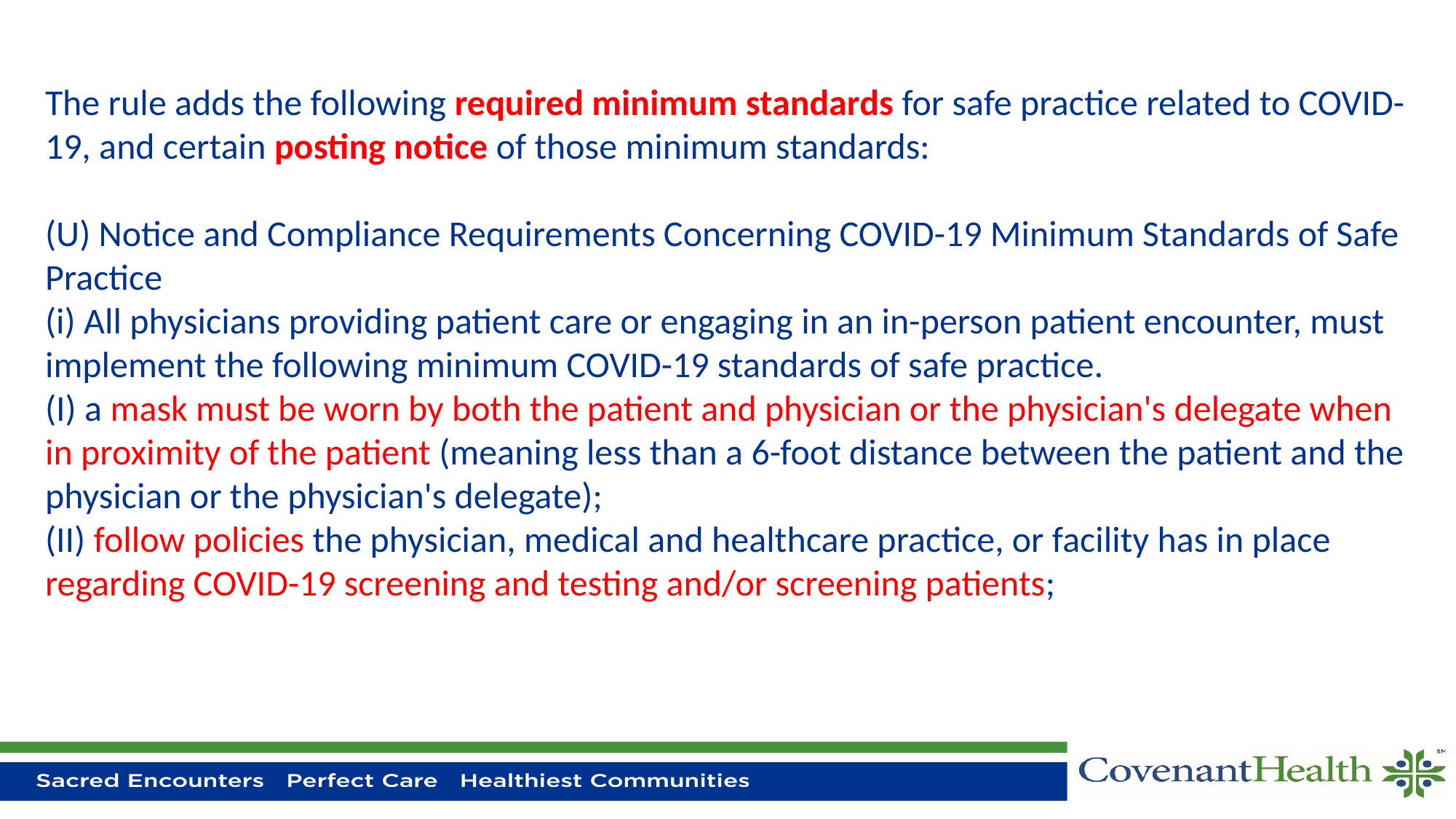

The rule adds the following required minimum standards for safe practice related to COVID-19, and certain posting notice of those minimum standards:

(U) Notice and Compliance Requirements Concerning COVID-19 Minimum Standards of Safe Practice
(i) All physicians providing patient care or engaging in an in-person patient encounter, must implement the following minimum COVID-19 standards of safe practice.
(I) a mask must be worn by both the patient and physician or the physician's delegate when in proximity of the patient (meaning less than a 6-foot distance between the patient and the physician or the physician's delegate);
(II) follow policies the physician, medical and healthcare practice, or facility has in place regarding COVID-19 screening and testing and/or screening patients;